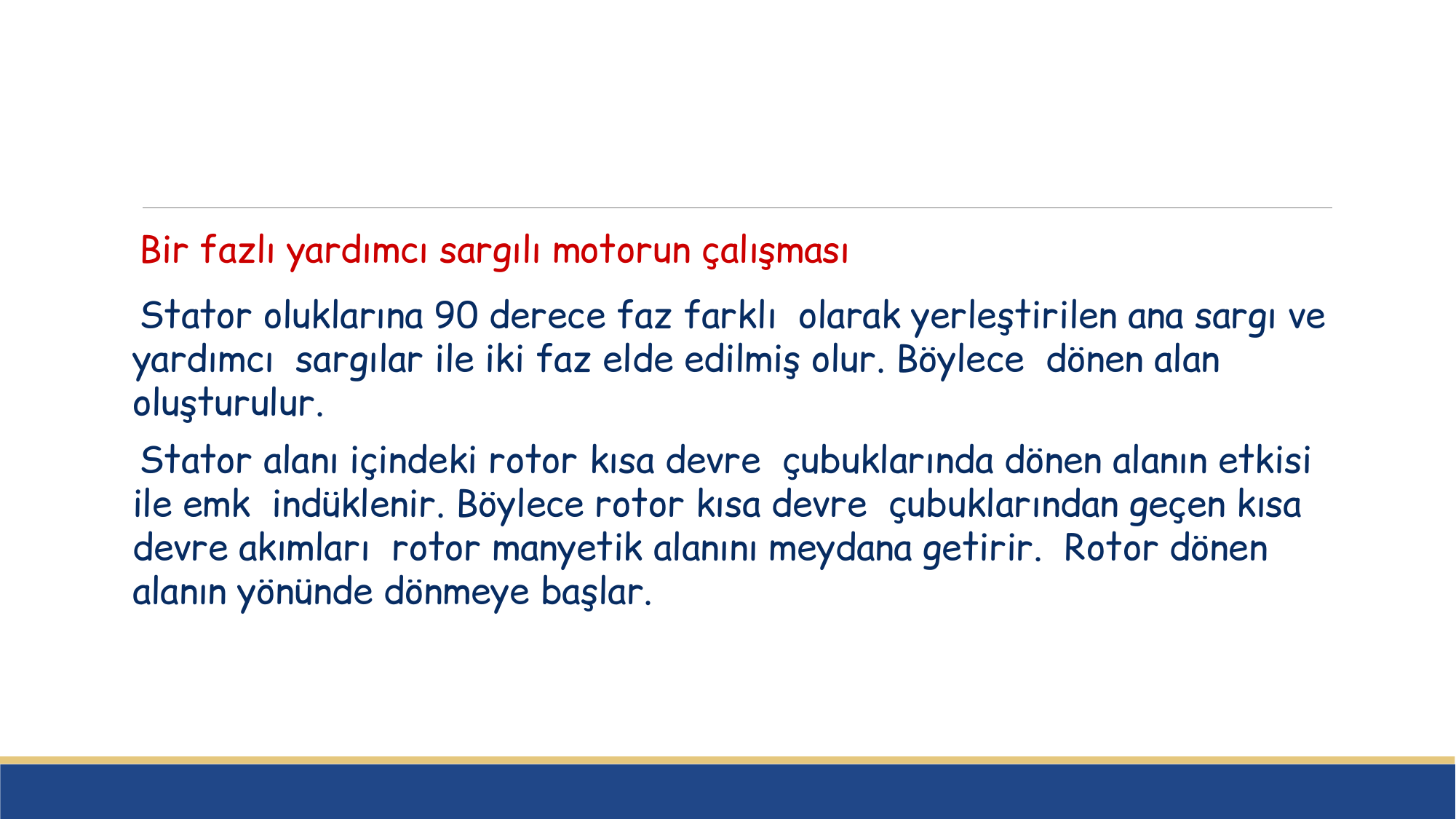

#
Bir fazlı yardımcı sargılı motorun çalışması
Stator oluklarına 90 derece faz farklı  olarak yerleştirilen ana sargı ve yardımcı  sargılar ile iki faz elde edilmiş olur. Böylece  dönen alan oluşturulur.
Stator alanı içindeki rotor kısa devre  çubuklarında dönen alanın etkisi ile emk  indüklenir. Böylece rotor kısa devre  çubuklarından geçen kısa devre akımları  rotor manyetik alanını meydana getirir.  Rotor dönen alanın yönünde dönmeye başlar.